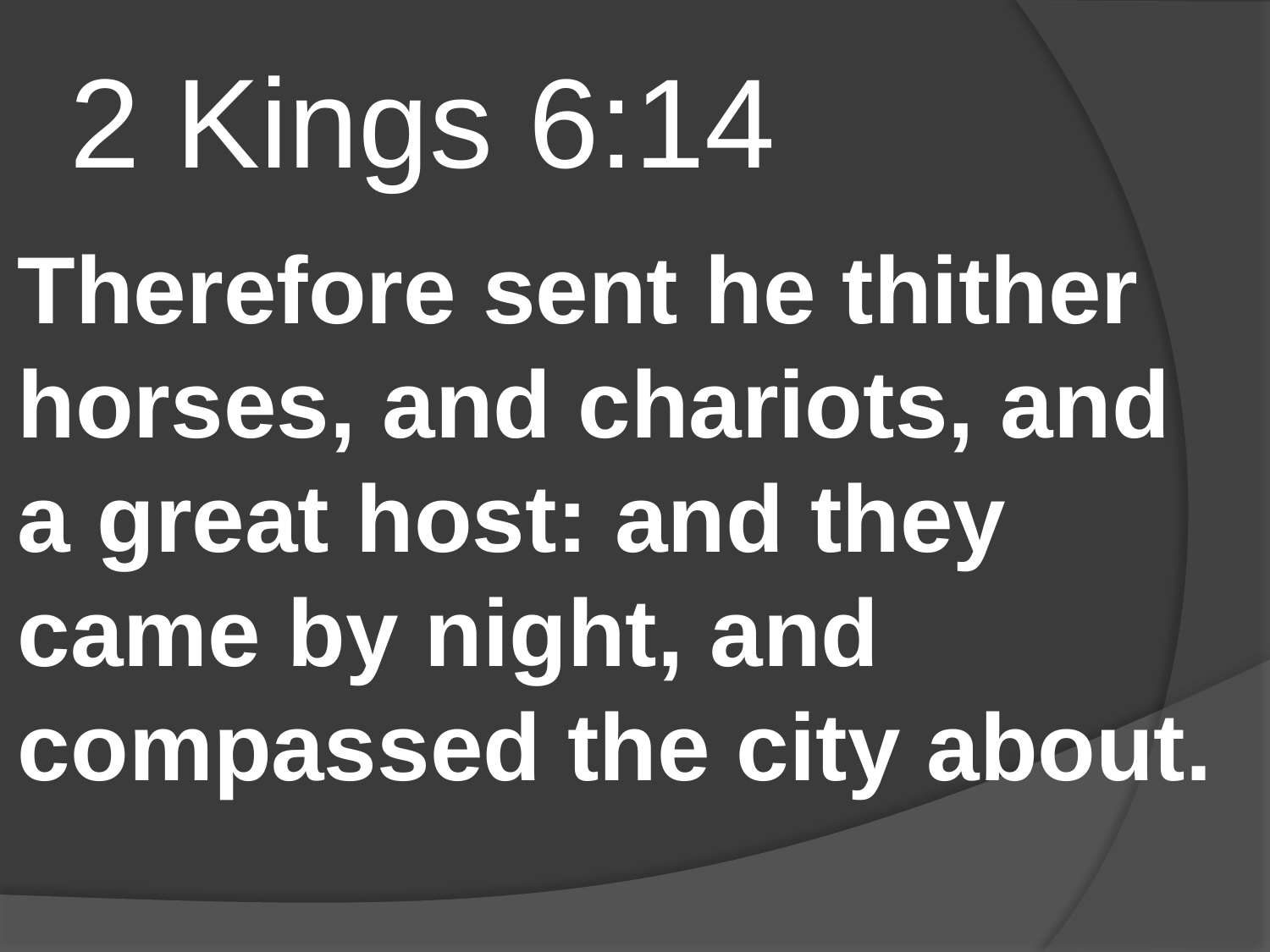

# 2 Kings 6:14
Therefore sent he thither horses, and chariots, and a great host: and they came by night, and compassed the city about.